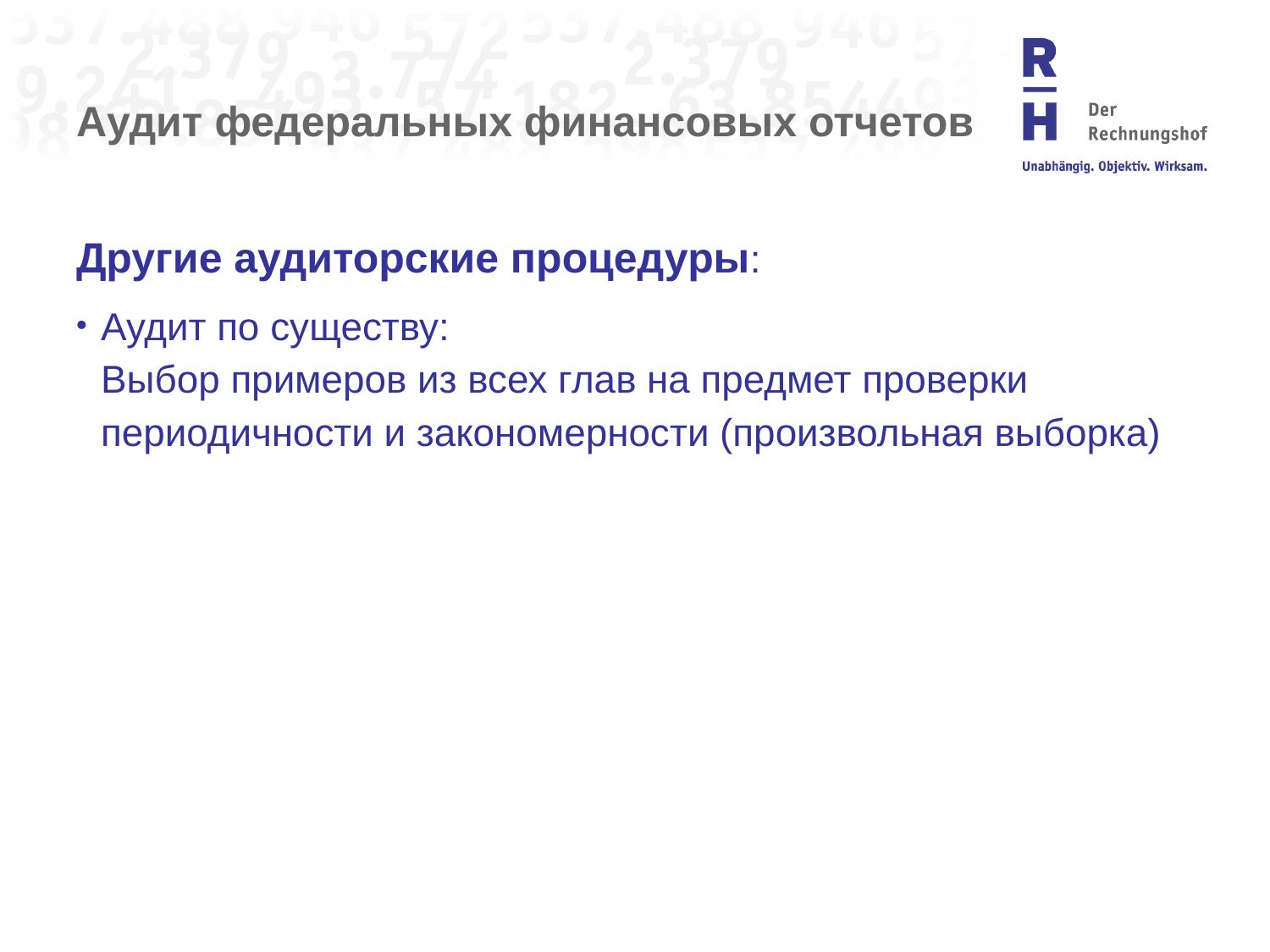

# Аудит федеральных финансовых отчетов
Другие аудиторские процедуры:
Аудит по существу:
Выбор примеров из всех глав на предмет проверки периодичности и закономерности (произвольная выборка)